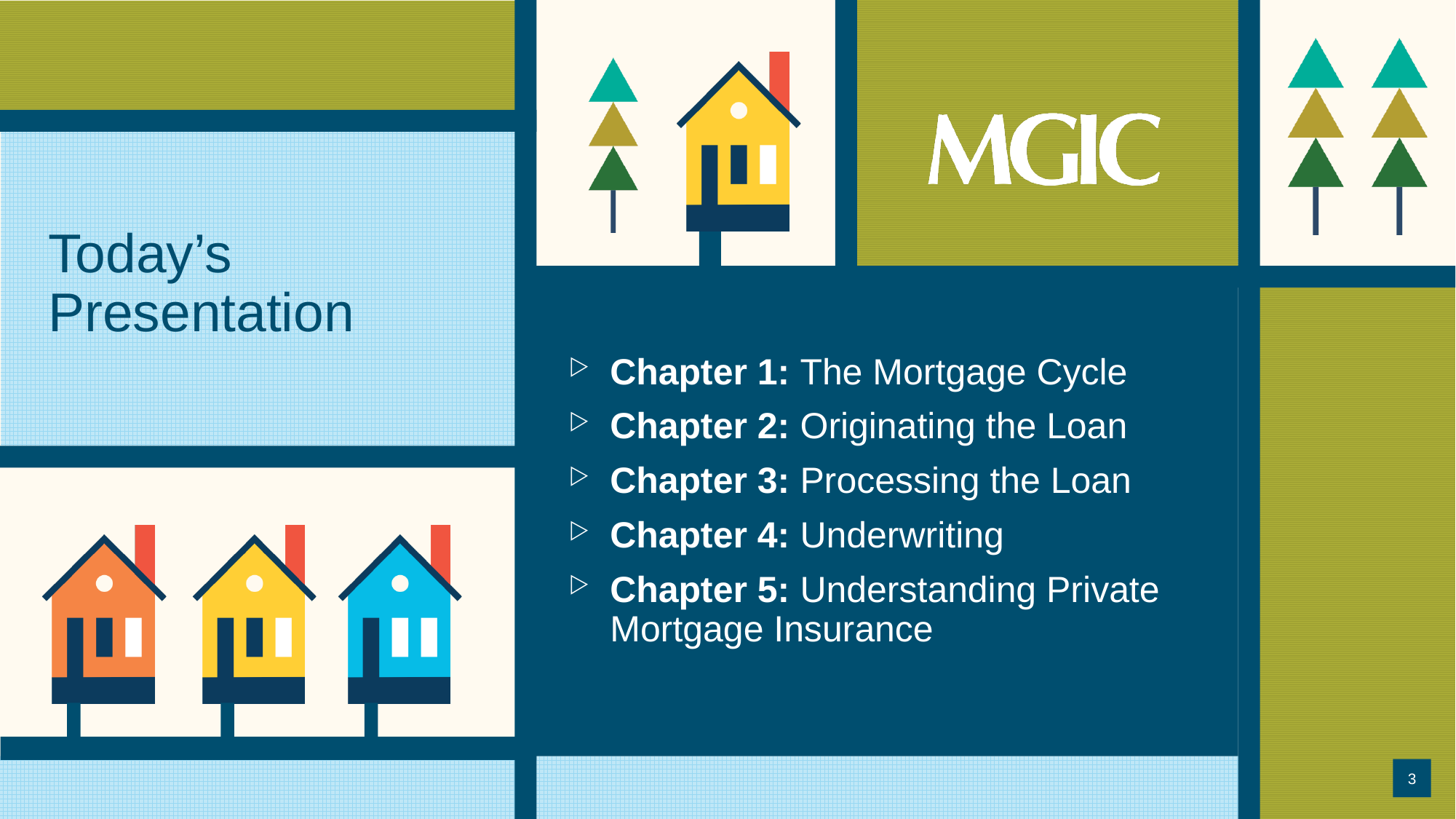

# Today’s Presentation
Chapter 1: The Mortgage Cycle
Chapter 2: Originating the Loan
Chapter 3: Processing the Loan
Chapter 4: Underwriting
Chapter 5: Understanding Private Mortgage Insurance
3